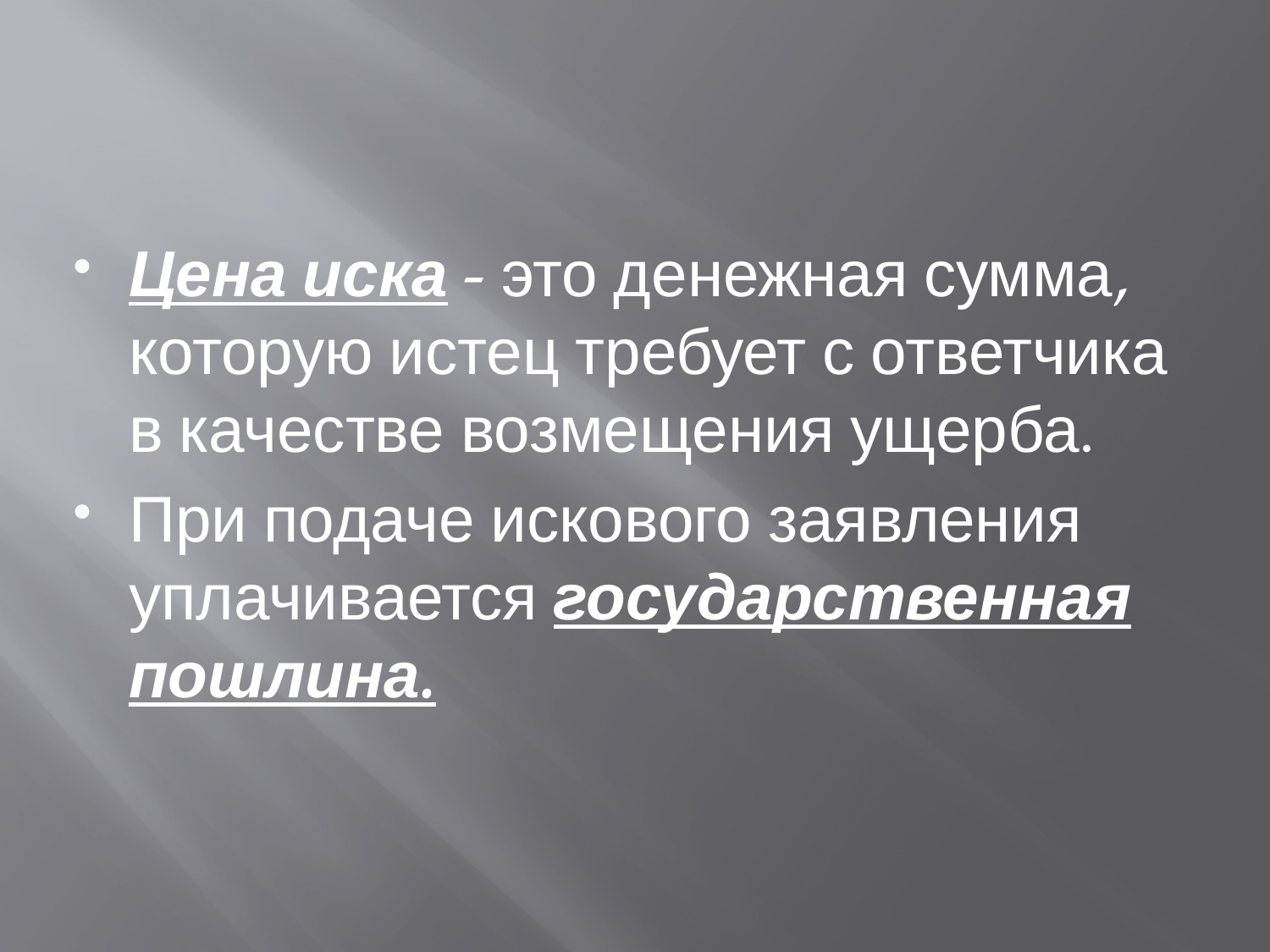

#
Цена иска - это денежная сумма, которую истец требует с ответчика в качестве возмещения ущерба.
При подаче искового заявления уплачивается государственная пошлина.